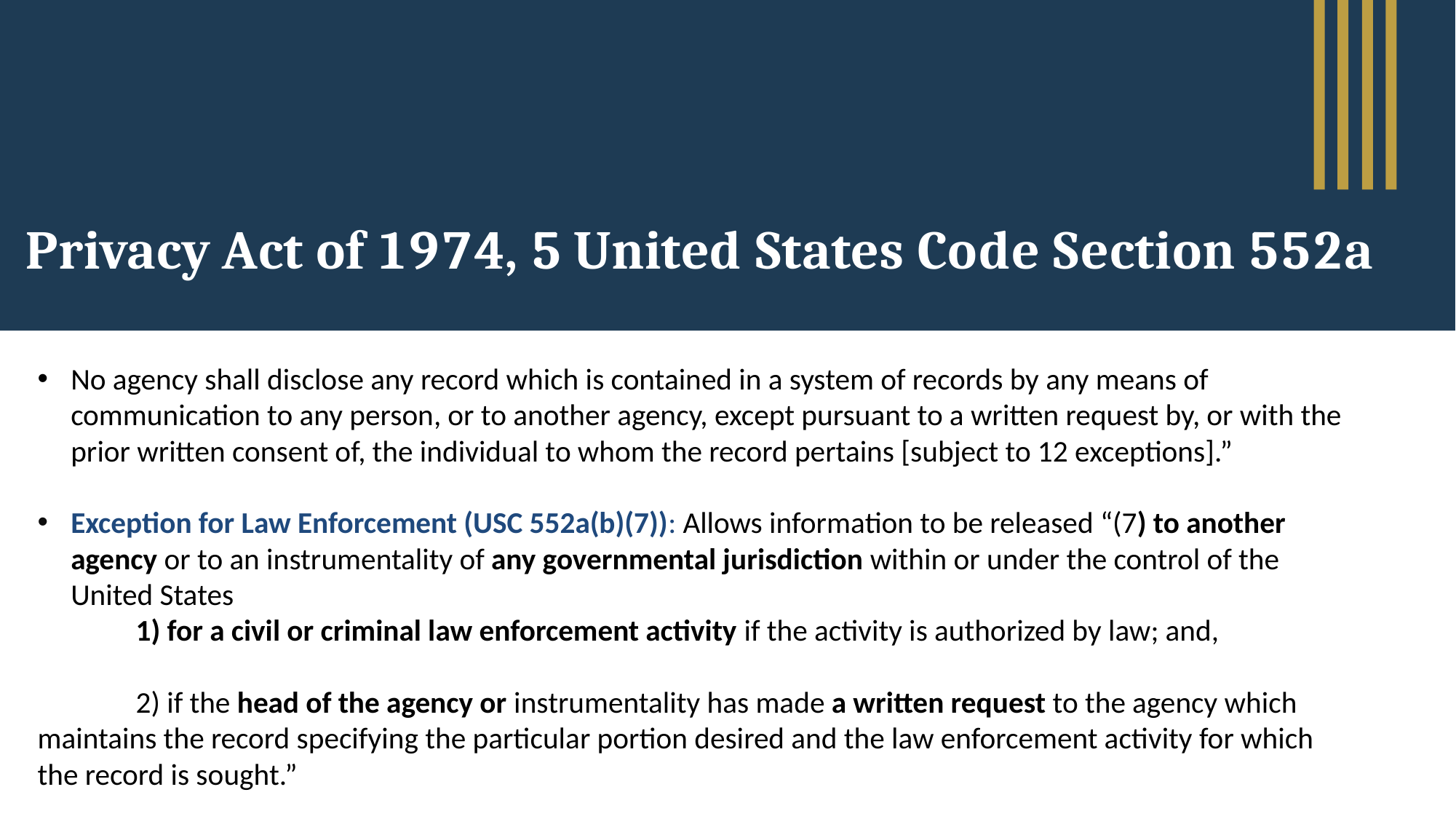

# Privacy Act of 1974, 5 United States Code Section 552a
No agency shall disclose any record which is contained in a system of records by any means of communication to any person, or to another agency, except pursuant to a written request by, or with the prior written consent of, the individual to whom the record pertains [subject to 12 exceptions].”

Exception for Law Enforcement (USC 552a(b)(7)): Allows information to be released “(7) to another agency or to an instrumentality of any governmental jurisdiction within or under the control of the United States
	1) for a civil or criminal law enforcement activity if the activity is authorized by law; and,

	2) if the head of the agency or instrumentality has made a written request to the agency which    maintains the record specifying the particular portion desired and the law enforcement activity for which the record is sought.”